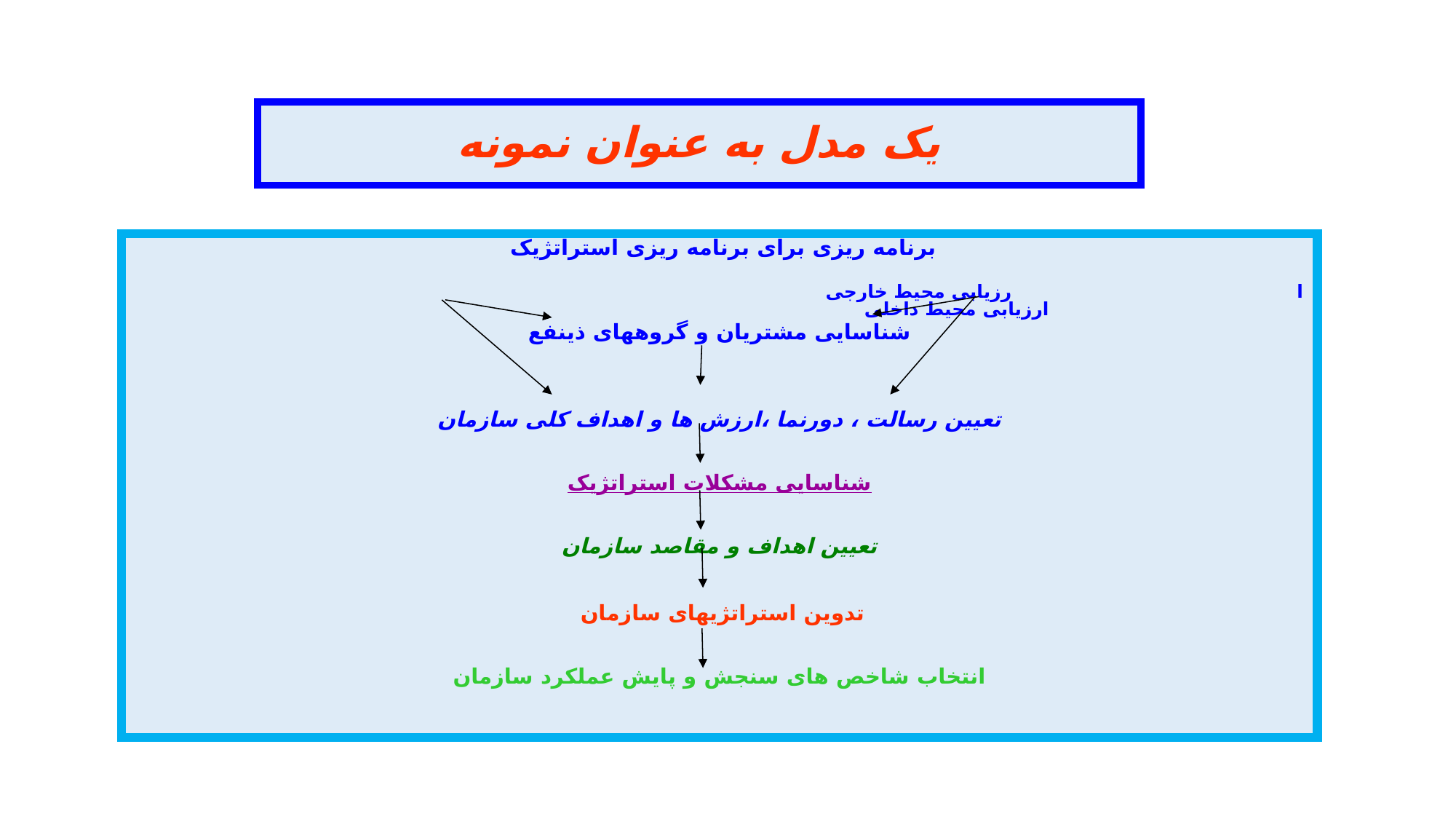

# یک مدل به عنوان نمونه
برنامه ریزی برای برنامه ریزی استراتژیک

ا                                             رزیابی محیط خارجی                                                                                                                                                ارزیابی محیط داخلی
شناسایی مشتریان و گروههای ذینفع

تعیین رسالت ، دورنما ،ارزش ها و اهداف کلی سازمان

شناسایی مشکلات استراتژیک

تعیین اهداف و مقاصد سازمان

تدوین استراتژیهای سازمان

انتخاب شاخص های سنجش و پایش عملکرد سازمان